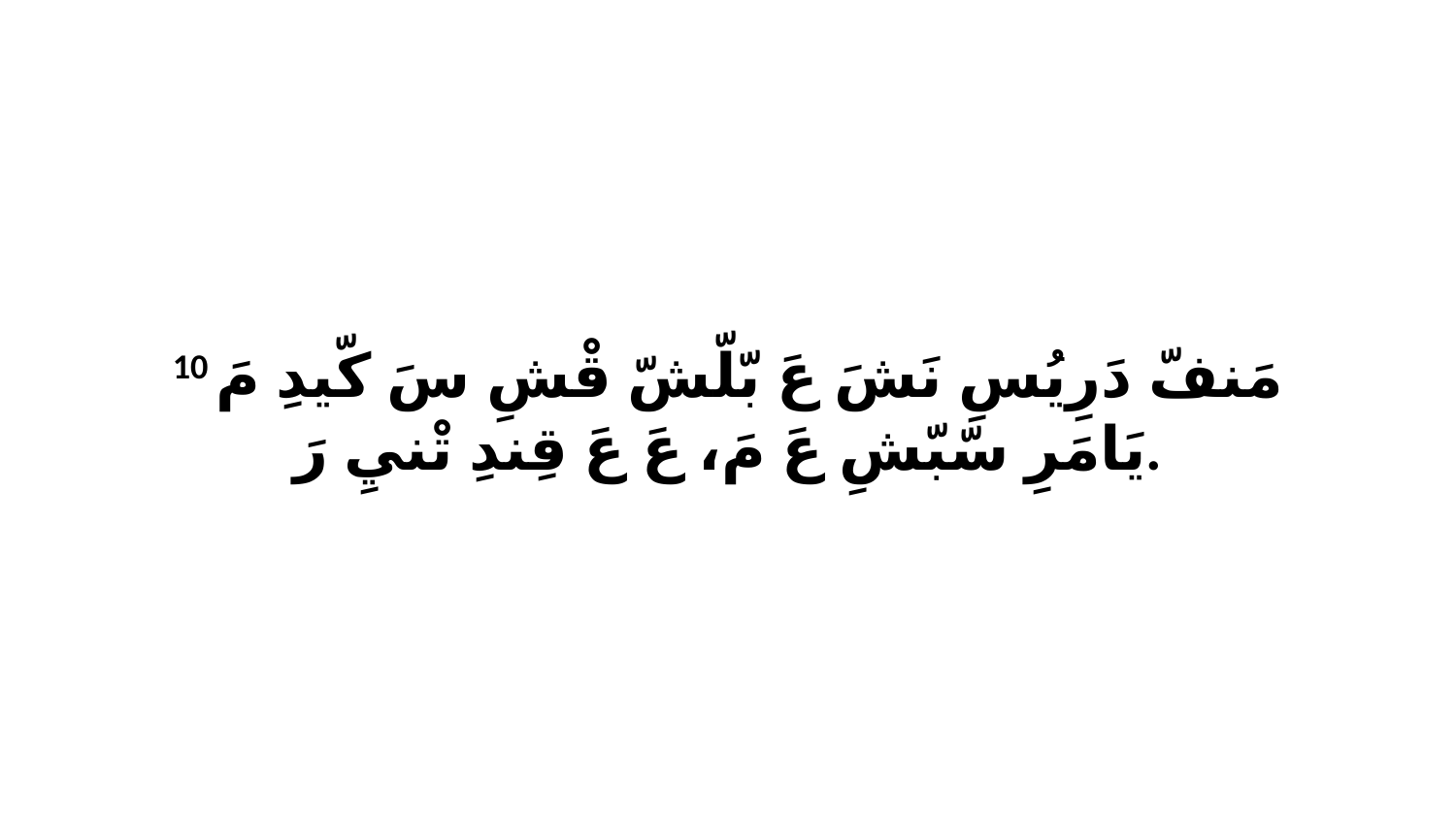

10 مَنفّ دَرِيُسِ نَشَ عَ بّلّشّ قْشِ سَ كّيدِ مَ يَامَرِ سّبّشِ عَ مَ، عَ عَ قِندِ تْنيِ رَ.